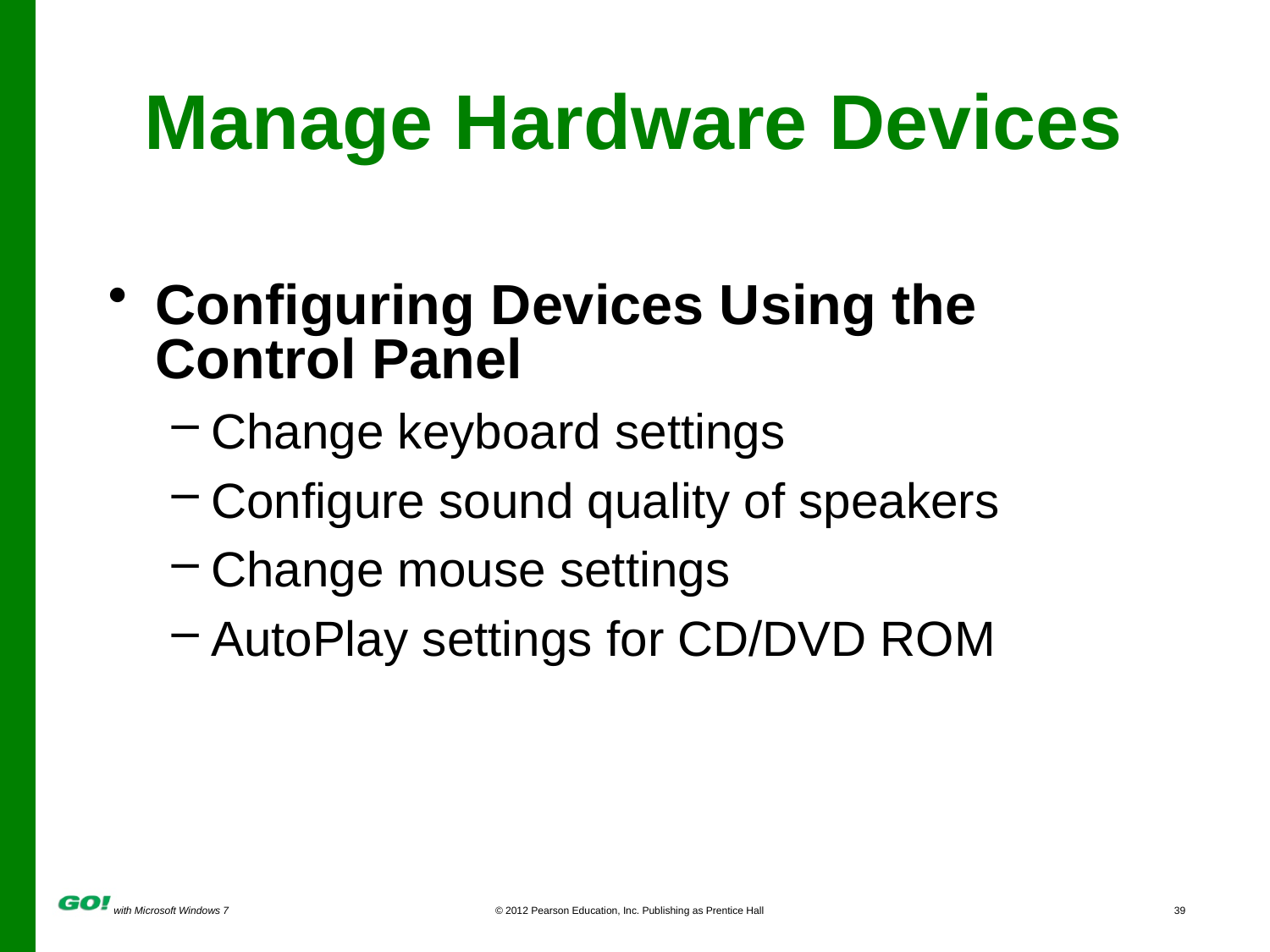

# Manage Hardware Devices
Configuring Devices Using the Control Panel
Change keyboard settings
Configure sound quality of speakers
Change mouse settings
AutoPlay settings for CD/DVD ROM